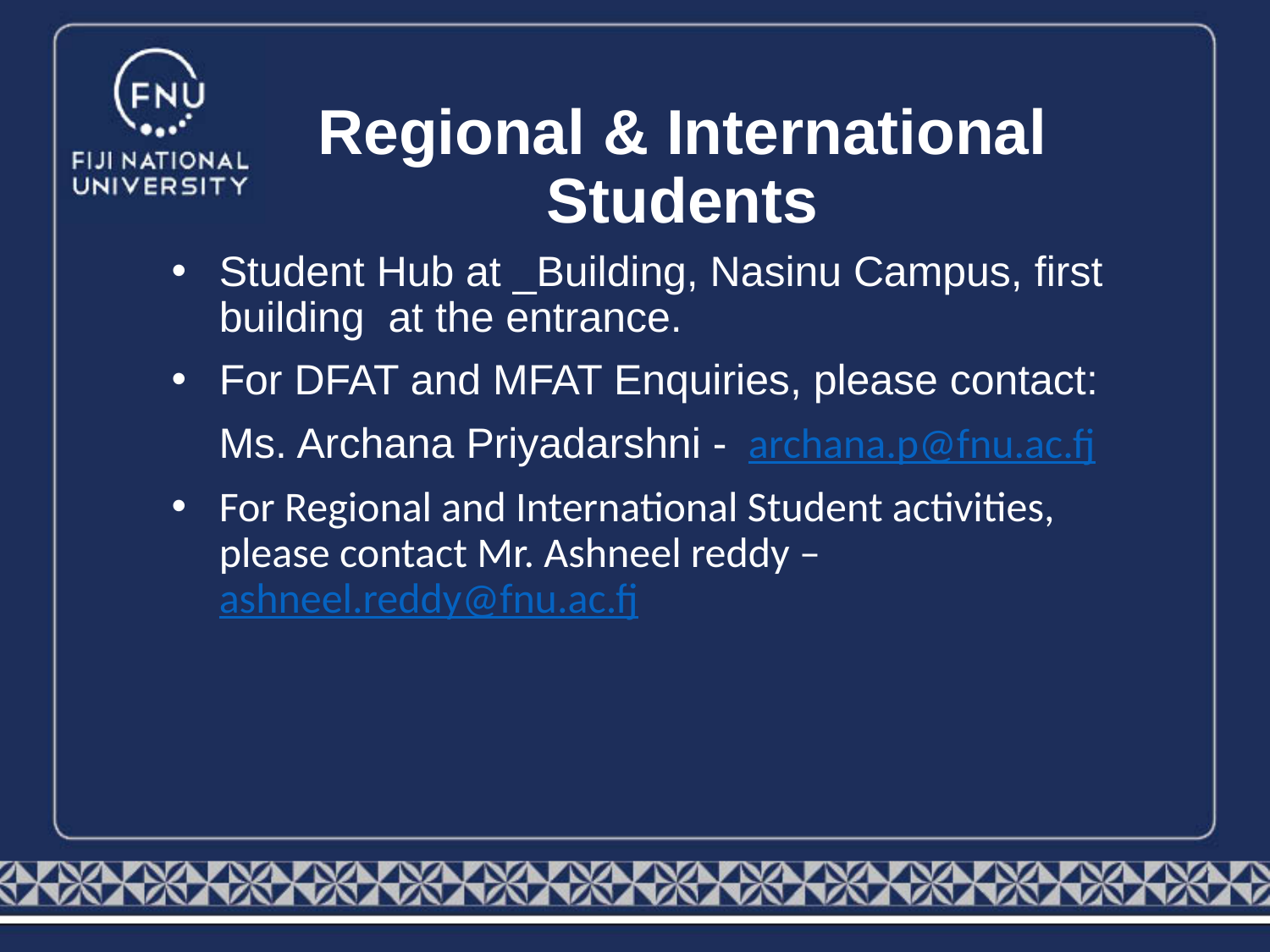

# Regional & International Students
Student Hub at _Building, Nasinu Campus, first building  at the entrance.
For DFAT and MFAT Enquiries, please contact:
    Ms. Archana Priyadarshni -  archana.p@fnu.ac.fj
For Regional and International Student activities, please contact Mr. Ashneel reddy – ashneel.reddy@fnu.ac.fj